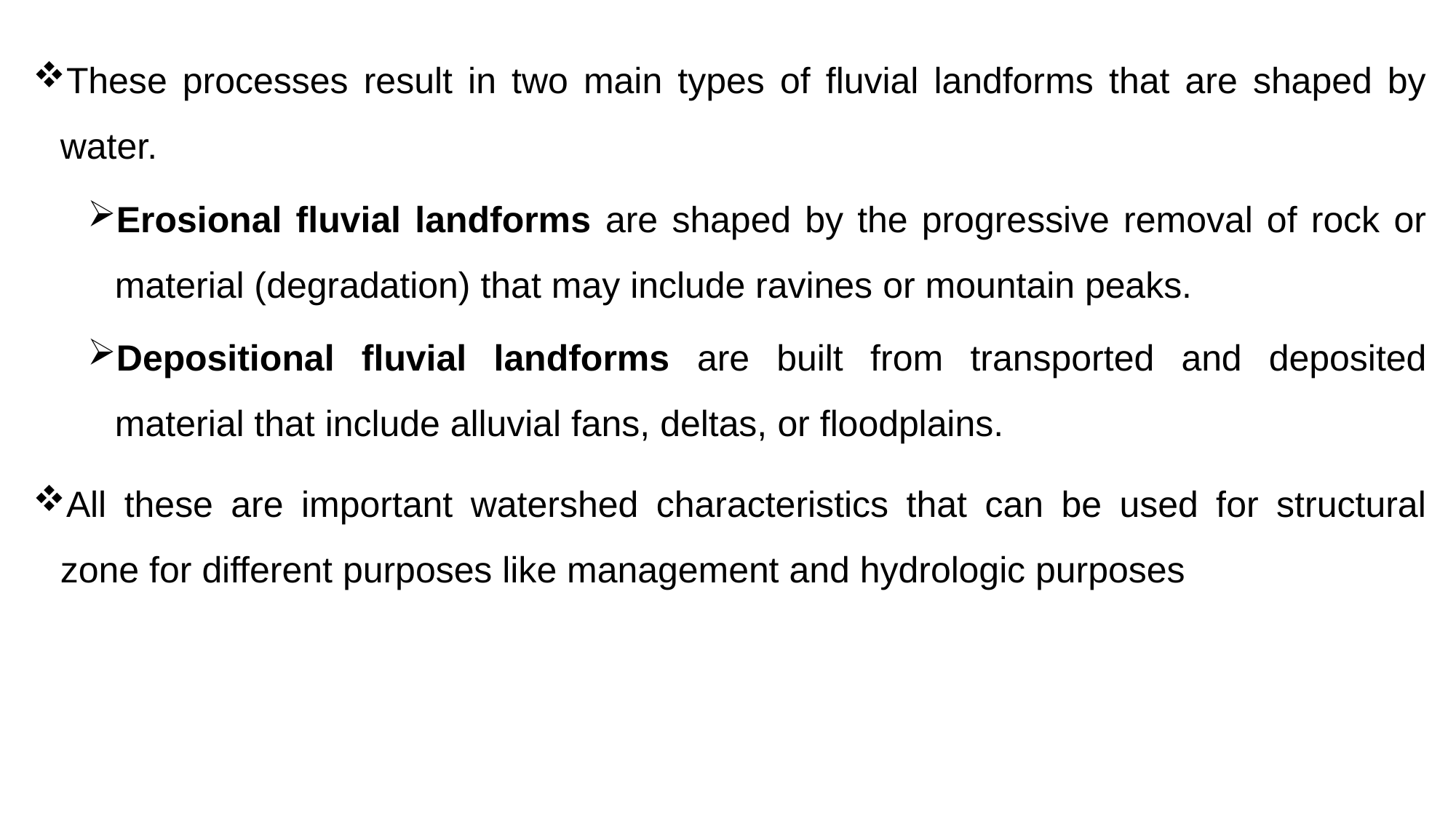

These processes result in two main types of fluvial landforms that are shaped by water.
Erosional fluvial landforms are shaped by the progressive removal of rock or material (degradation) that may include ravines or mountain peaks.
Depositional fluvial landforms are built from transported and deposited material that include alluvial fans, deltas, or floodplains.
All these are important watershed characteristics that can be used for structural zone for different purposes like management and hydrologic purposes